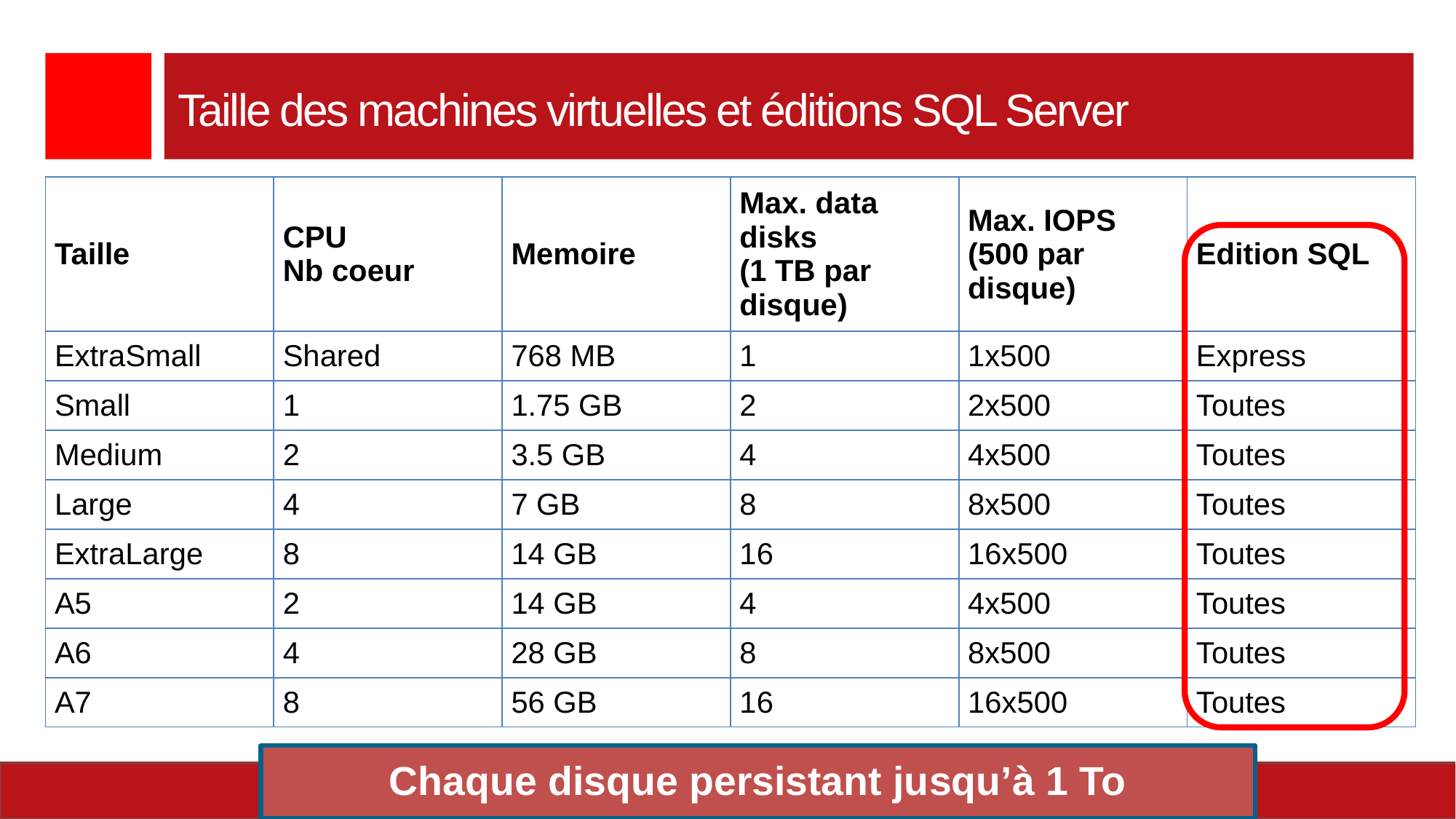

# Taille des machines virtuelles et éditions SQL Server
| Taille | CPU Nb coeur | Memoire | Max. data disks (1 TB par disque) | Max. IOPS (500 par disque) | Edition SQL |
| --- | --- | --- | --- | --- | --- |
| ExtraSmall | Shared | 768 MB | 1 | 1x500 | Express |
| Small | 1 | 1.75 GB | 2 | 2x500 | Toutes |
| Medium | 2 | 3.5 GB | 4 | 4x500 | Toutes |
| Large | 4 | 7 GB | 8 | 8x500 | Toutes |
| ExtraLarge | 8 | 14 GB | 16 | 16x500 | Toutes |
| A5 | 2 | 14 GB | 4 | 4x500 | Toutes |
| A6 | 4 | 28 GB | 8 | 8x500 | Toutes |
| A7 | 8 | 56 GB | 16 | 16x500 | Toutes |

Chaque disque persistant jusqu’à 1 To